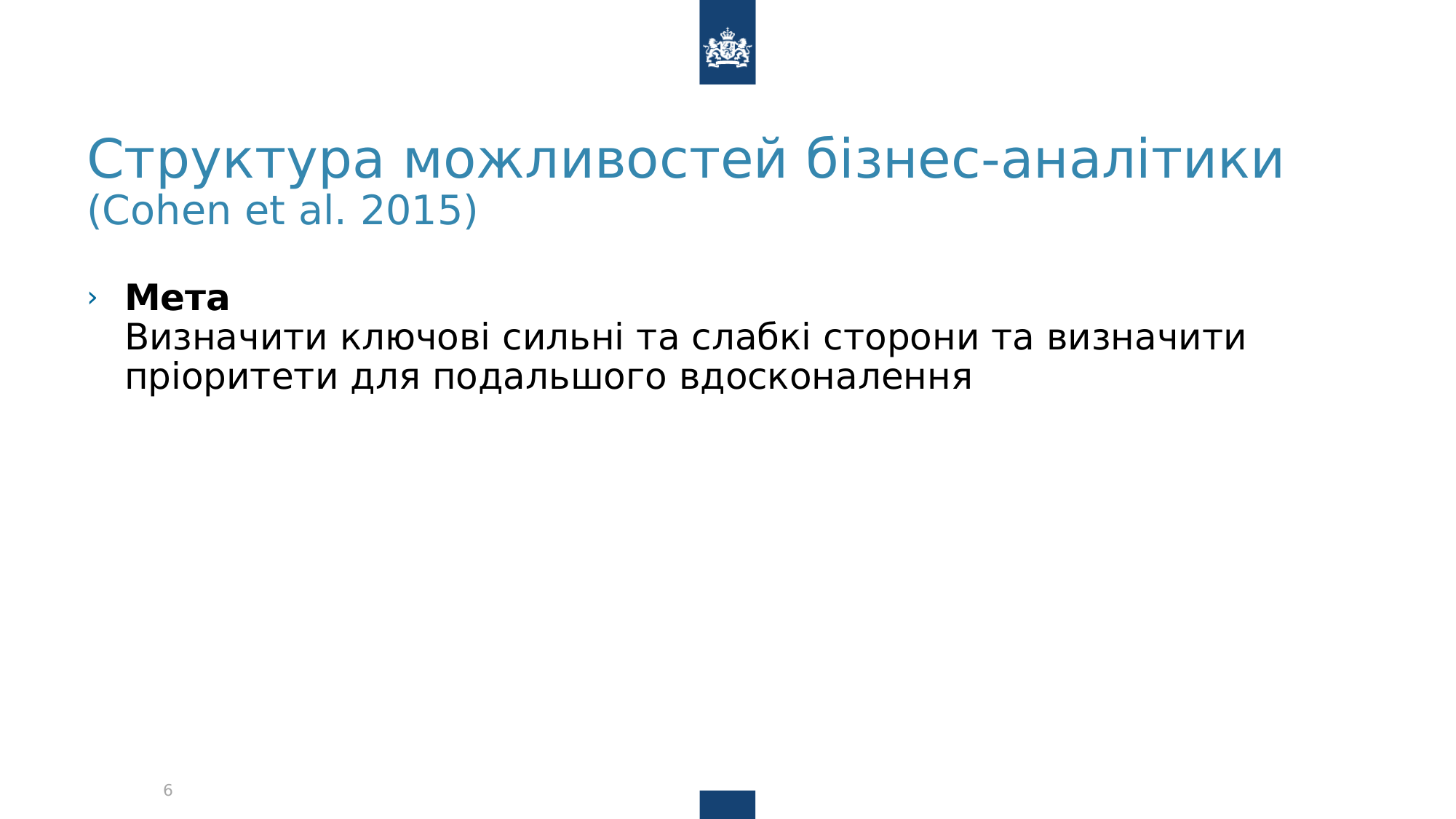

# Структура можливостей бізнес-аналітики (Cohen et al. 2015)
Мета
Визначити ключові сильні та слабкі сторони та визначити пріоритети для подальшого вдосконалення

6